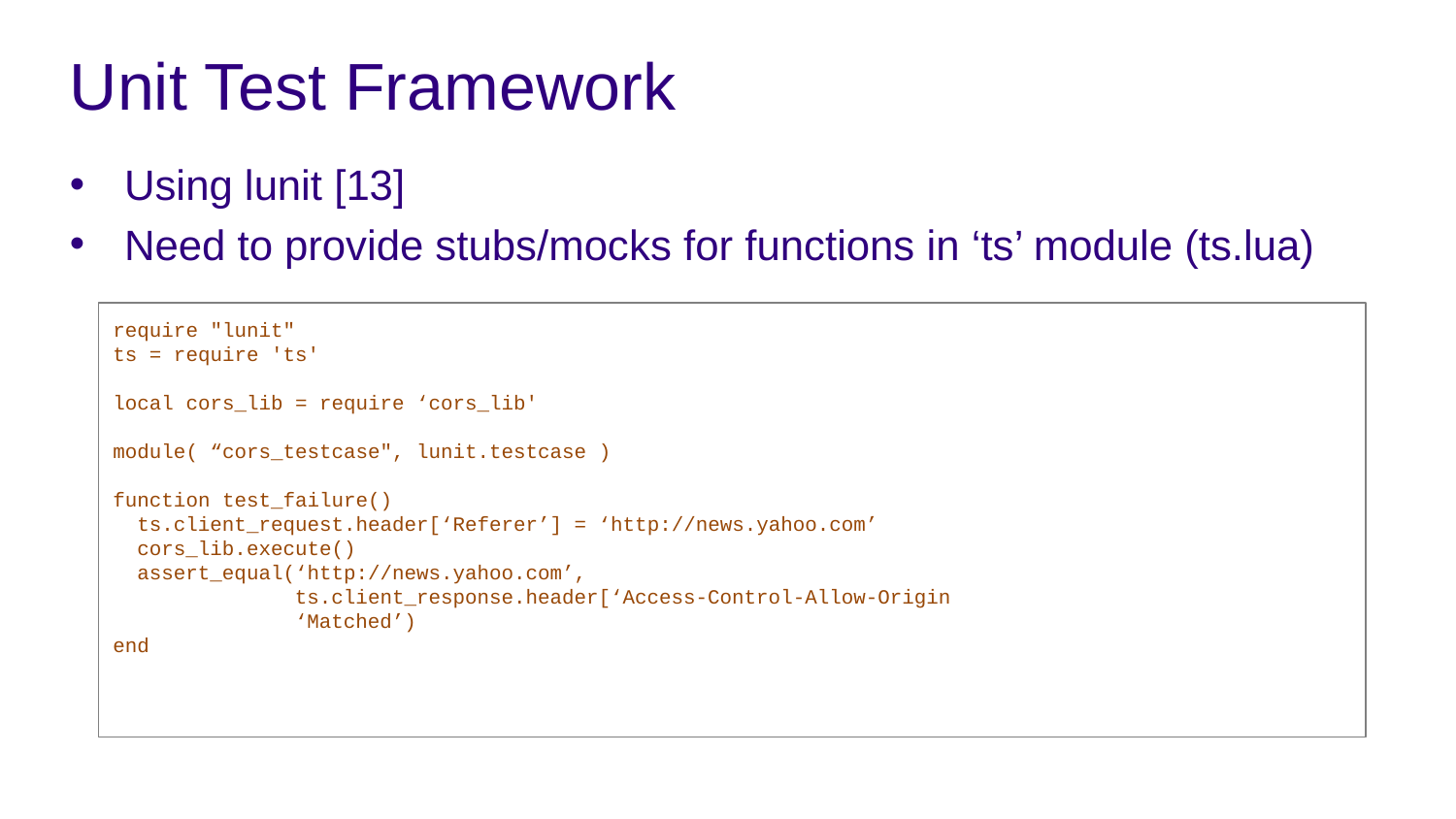

# Unit Test Framework
Using lunit [13]
Need to provide stubs/mocks for functions in ‘ts’ module (ts.lua)

require "lunit"
ts = require 'ts'

local cors_lib = require ‘cors_lib'

module( “cors_testcase", lunit.testcase )

function test_failure()
  ts.client_request.header[‘Referer’] = ‘http://news.yahoo.com’
  cors_lib.execute()
  assert_equal(‘http://news.yahoo.com’,
               ts.client_response.header[‘Access-Control-Allow-Origin
               ‘Matched’)
end

12